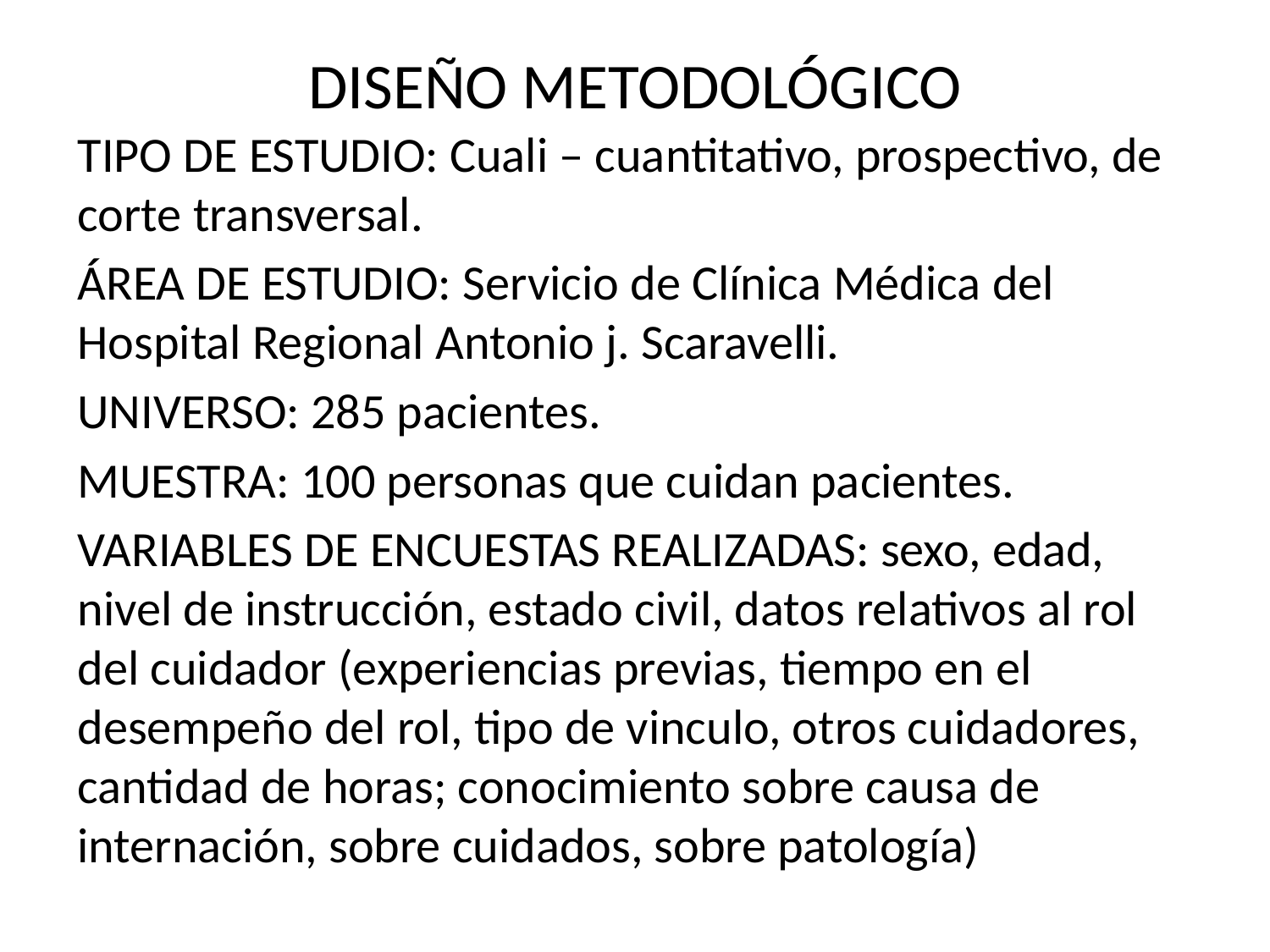

# DISEÑO METODOLÓGICO
TIPO DE ESTUDIO: Cuali – cuantitativo, prospectivo, de corte transversal.
ÁREA DE ESTUDIO: Servicio de Clínica Médica del Hospital Regional Antonio j. Scaravelli.
UNIVERSO: 285 pacientes.
MUESTRA: 100 personas que cuidan pacientes.
VARIABLES DE ENCUESTAS REALIZADAS: sexo, edad, nivel de instrucción, estado civil, datos relativos al rol del cuidador (experiencias previas, tiempo en el desempeño del rol, tipo de vinculo, otros cuidadores, cantidad de horas; conocimiento sobre causa de internación, sobre cuidados, sobre patología)